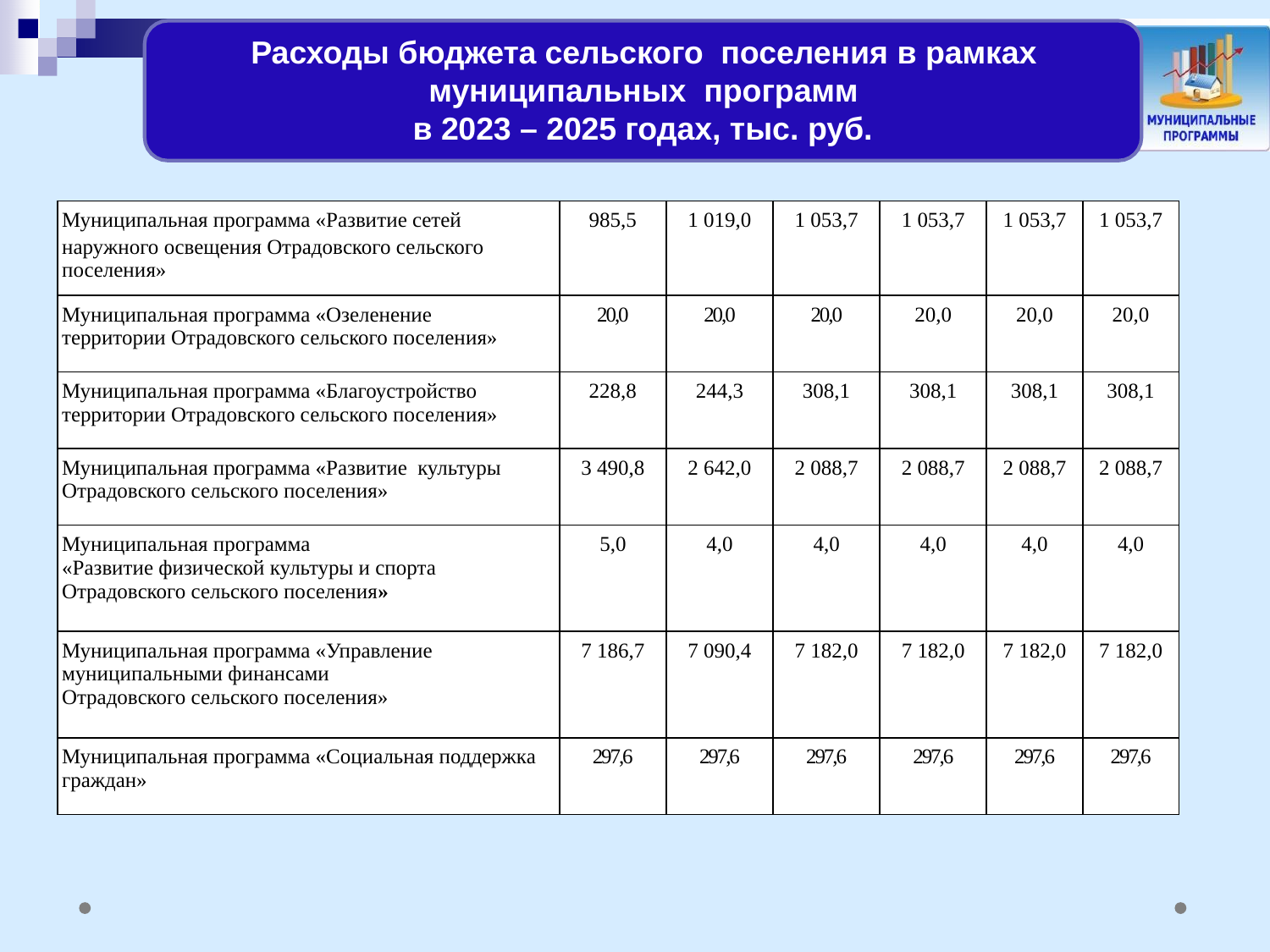

Расходы бюджета сельского  поселения в рамках муниципальных  программ
в 2023 – 2025 годах, тыс. руб.

| Муниципальная программа «Развитие сетей наружного освещения Отрадовского сельского поселения» | 985,5 | 1 019,0 | 1 053,7 | 1 053,7 | 1 053,7 | 1 053,7 |
| --- | --- | --- | --- | --- | --- | --- |
| Муниципальная программа «Озеленение территории Отрадовского сельского поселения» | 20,0 | 20,0 | 20,0 | 20,0 | 20,0 | 20,0 |
| Муниципальная программа «Благоустройство территории Отрадовского сельского поселения» | 228,8 | 244,3 | 308,1 | 308,1 | 308,1 | 308,1 |
| Муниципальная программа «Развитие культуры Отрадовского сельского поселения» | 3 490,8 | 2 642,0 | 2 088,7 | 2 088,7 | 2 088,7 | 2 088,7 |
| Муниципальная программа «Развитие физической культуры и спорта Отрадовского сельского поселения» | 5,0 | 4,0 | 4,0 | 4,0 | 4,0 | 4,0 |
| Муниципальная программа «Управление муниципальными финансами Отрадовского сельского поселения» | 7 186,7 | 7 090,4 | 7 182,0 | 7 182,0 | 7 182,0 | 7 182,0 |
| Муниципальная программа «Социальная поддержка граждан» | 297,6 | 297,6 | 297,6 | 297,6 | 297,6 | 297,6 |